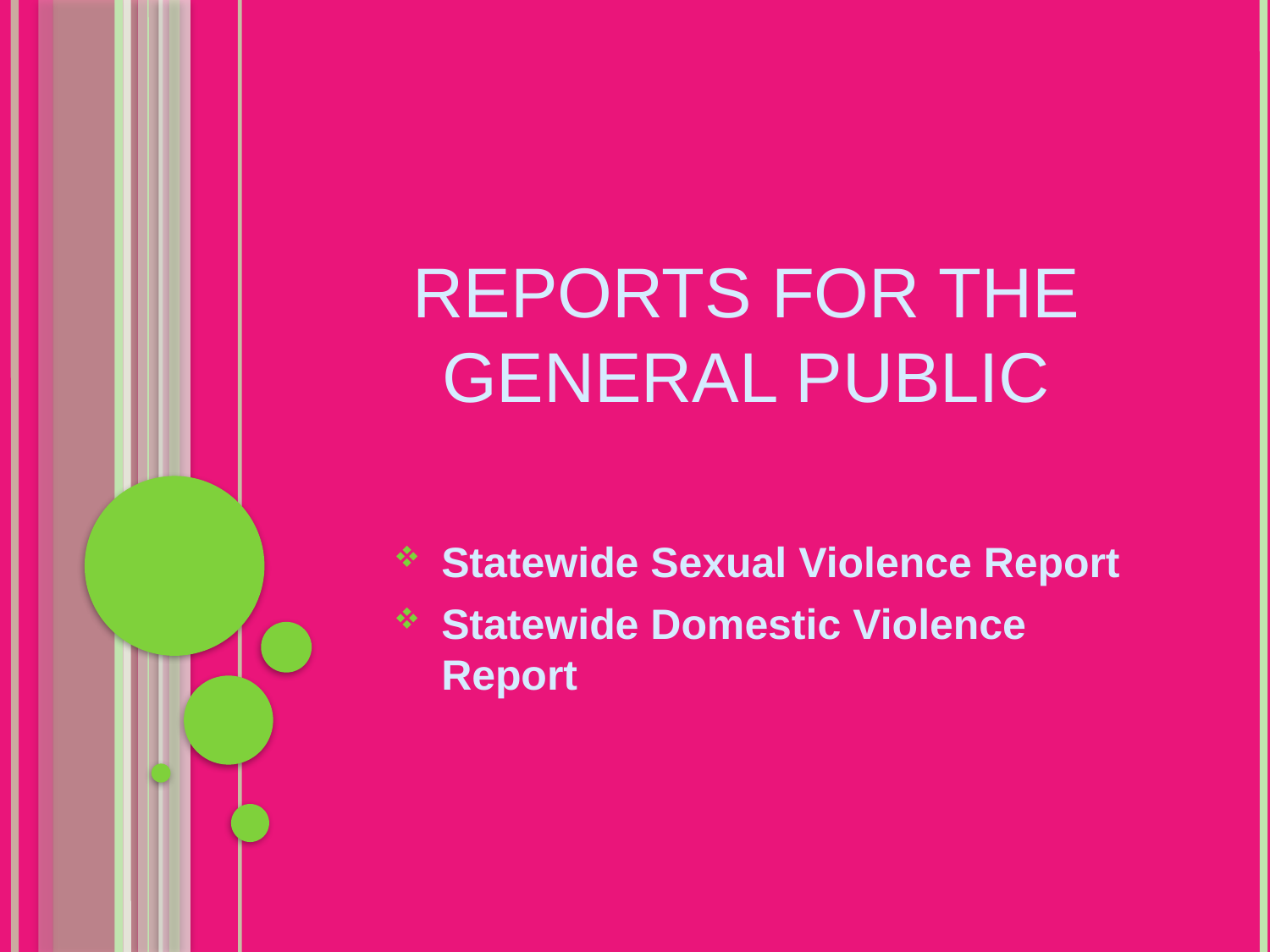

# Reports for the General Public
Statewide Sexual Violence Report
Statewide Domestic Violence Report